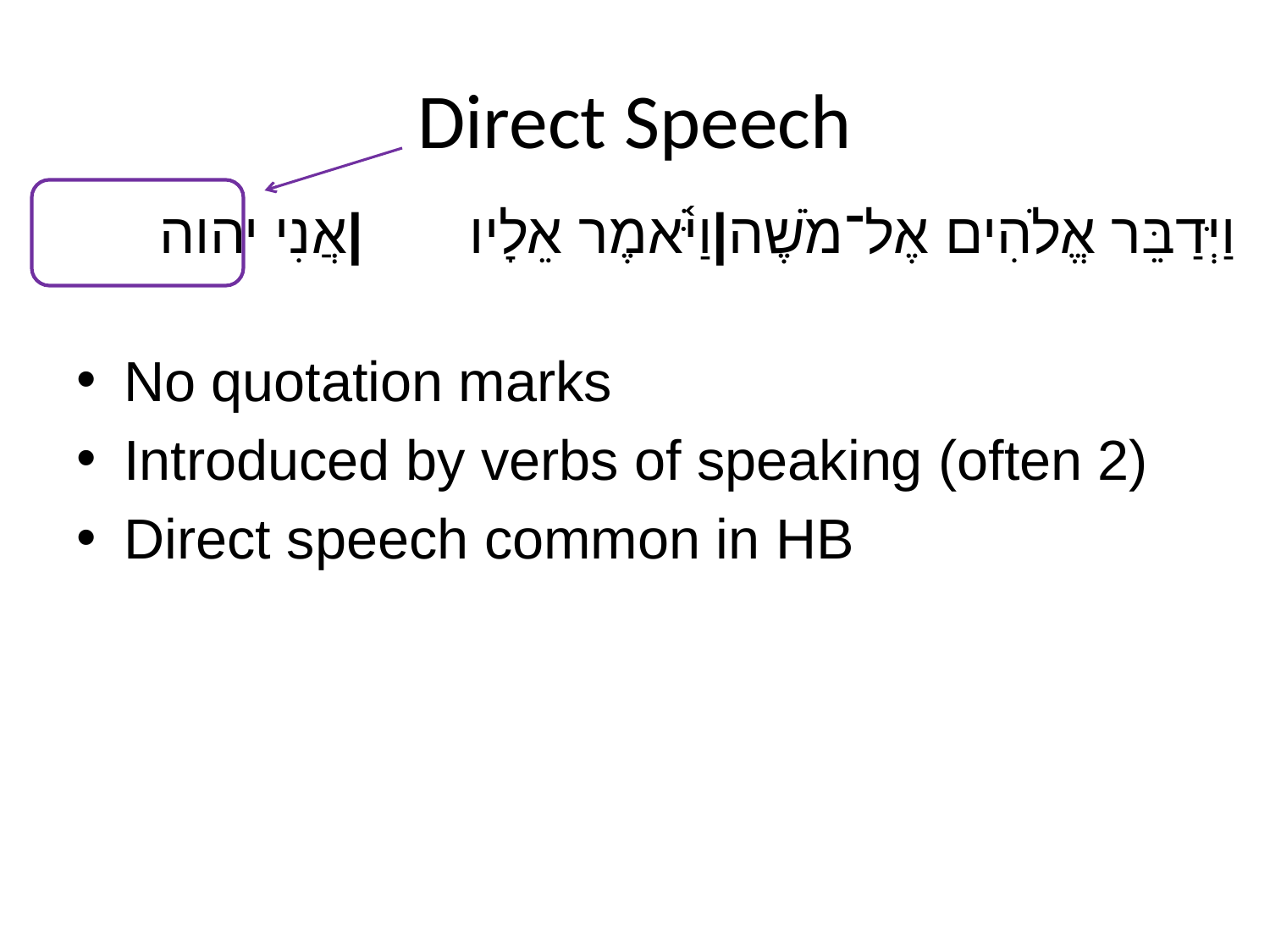

# Direct Speech

וַיְּדַבֵּר אֱלֹהִים אֶל־מֹשֶׁה	|	וַיֹּ֫אמֶר אֵלָיו 	|	אֲנִי יהוה
No quotation marks
Introduced by verbs of speaking (often 2)
Direct speech common in HB